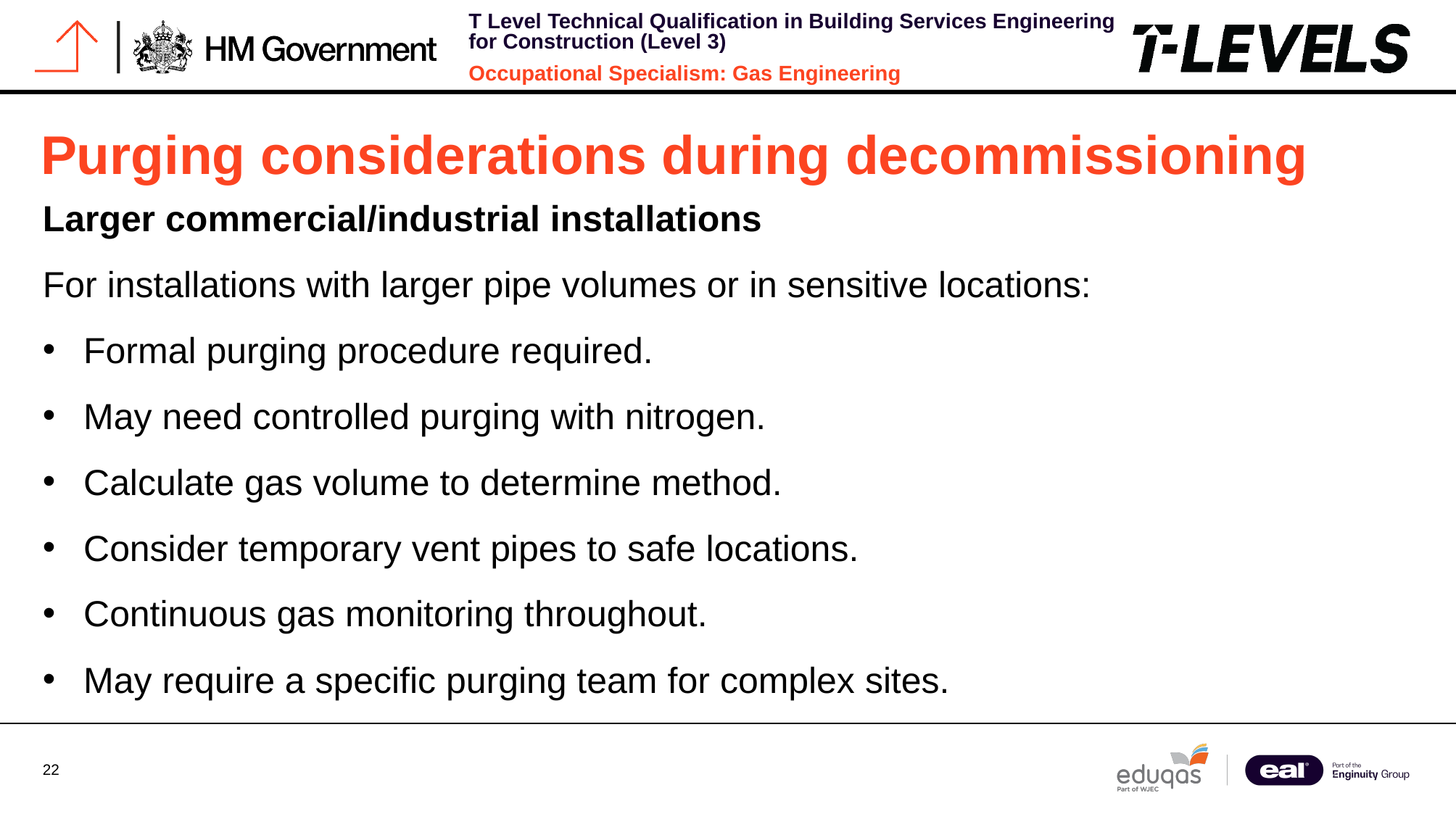

# Purging considerations during decommissioning
Larger commercial/industrial installations
For installations with larger pipe volumes or in sensitive locations:
Formal purging procedure required.
May need controlled purging with nitrogen.
Calculate gas volume to determine method.
Consider temporary vent pipes to safe locations.
Continuous gas monitoring throughout.
May require a specific purging team for complex sites.